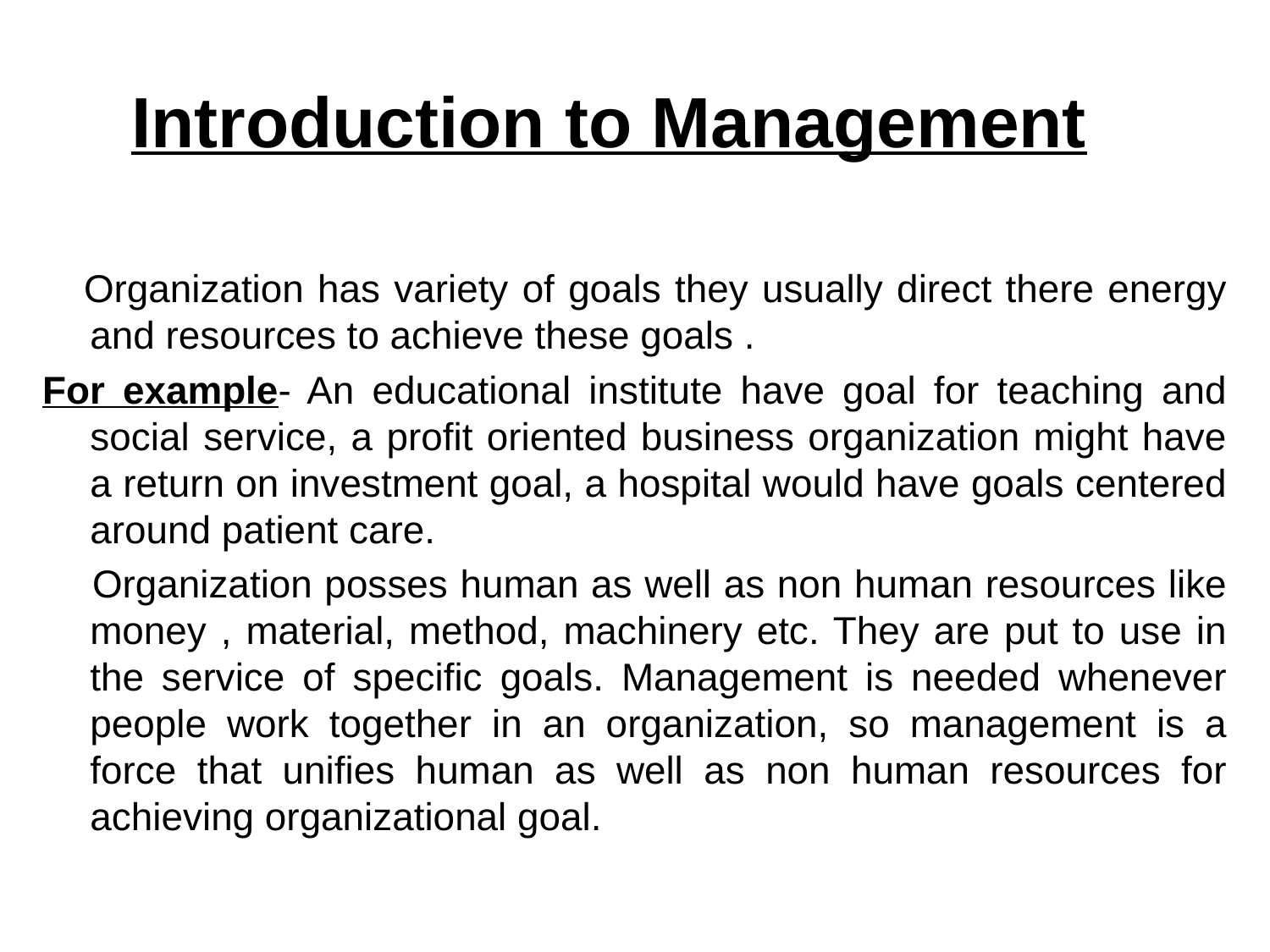

# Introduction to Management
   Organization has variety of goals they usually direct there energy and resources to achieve these goals .
For example- An educational institute have goal for teaching and social service, a profit oriented business organization might have a return on investment goal, a hospital would have goals centered around patient care.
    Organization posses human as well as non human resources like money , material, method, machinery etc. They are put to use in the service of specific goals. Management is needed whenever people work together in an organization, so management is a force that unifies human as well as non human resources for achieving organizational goal.